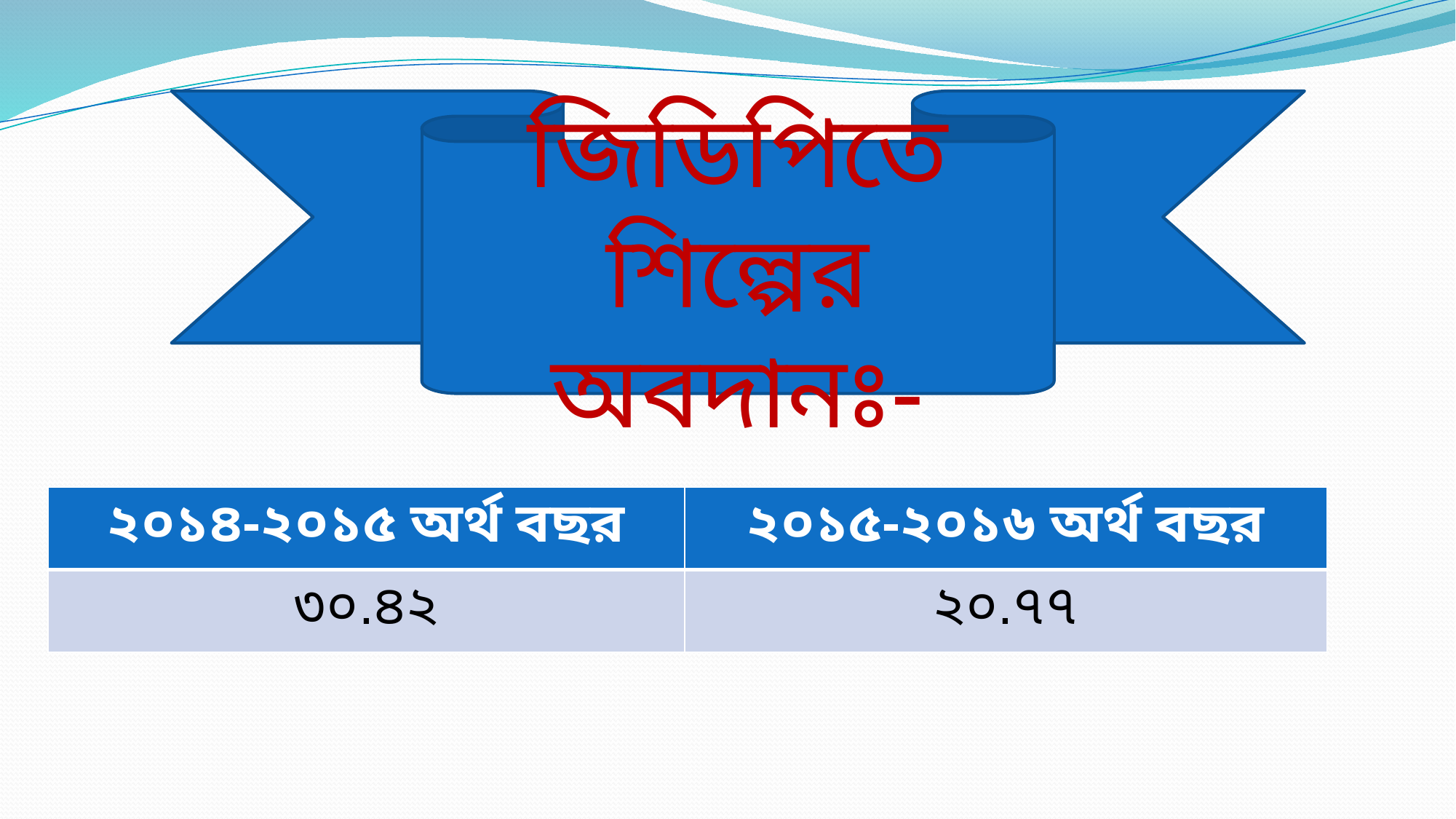

জিডিপিতে শিল্পের অবদানঃ-
| ২০১৪-২০১৫ অর্থ বছর | ২০১৫-২০১৬ অর্থ বছর |
| --- | --- |
| ৩০.৪২ | ২০.৭৭ |